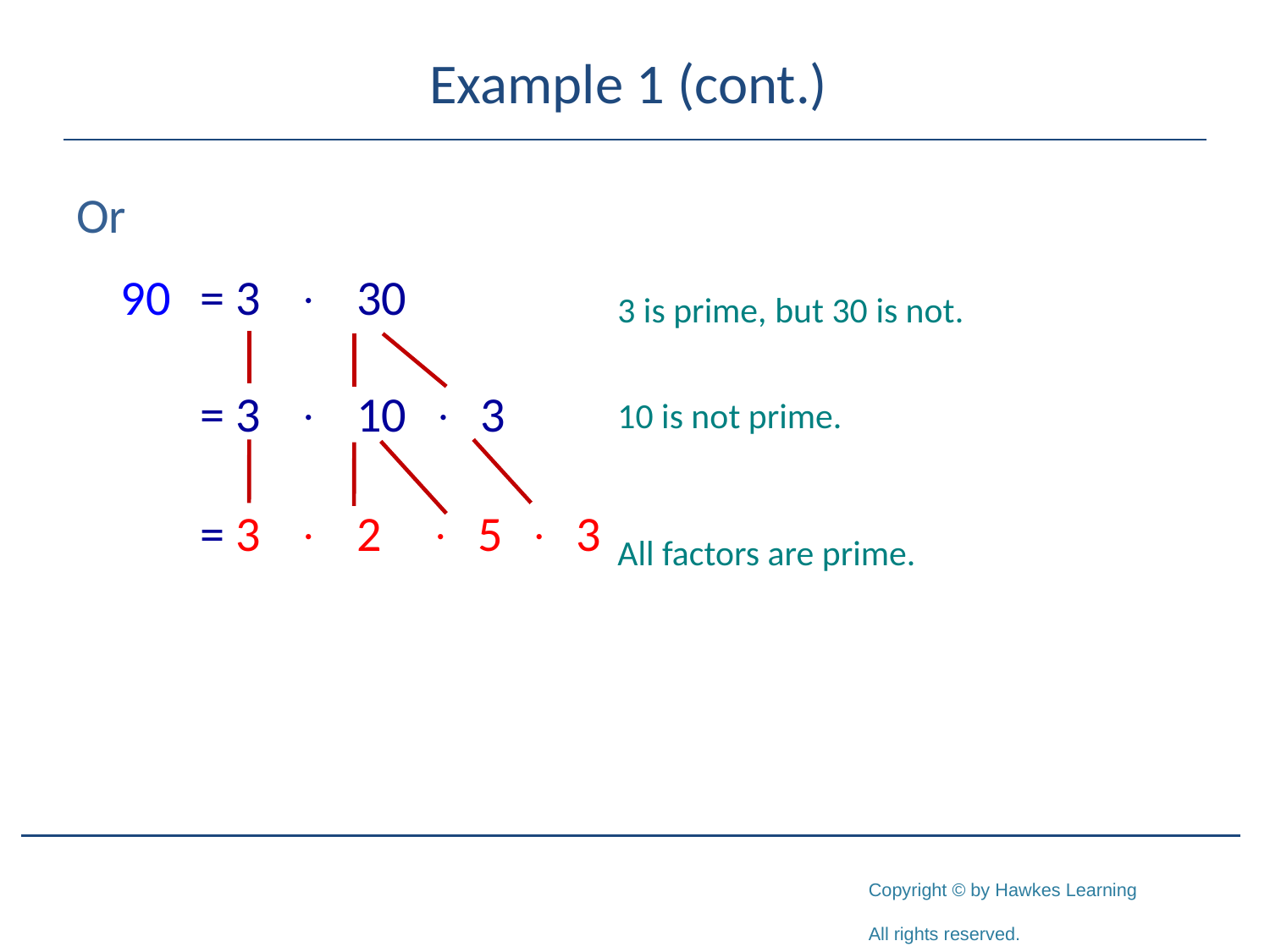

# Example 1 (cont.)
Or
  	= 3   ⋅   30
90
3 is prime, but 30 is not.

10 is not prime.
All factors are prime.
	= 3   ⋅   10  ⋅  3
	= 3   ⋅   2    ⋅  5  ⋅  3